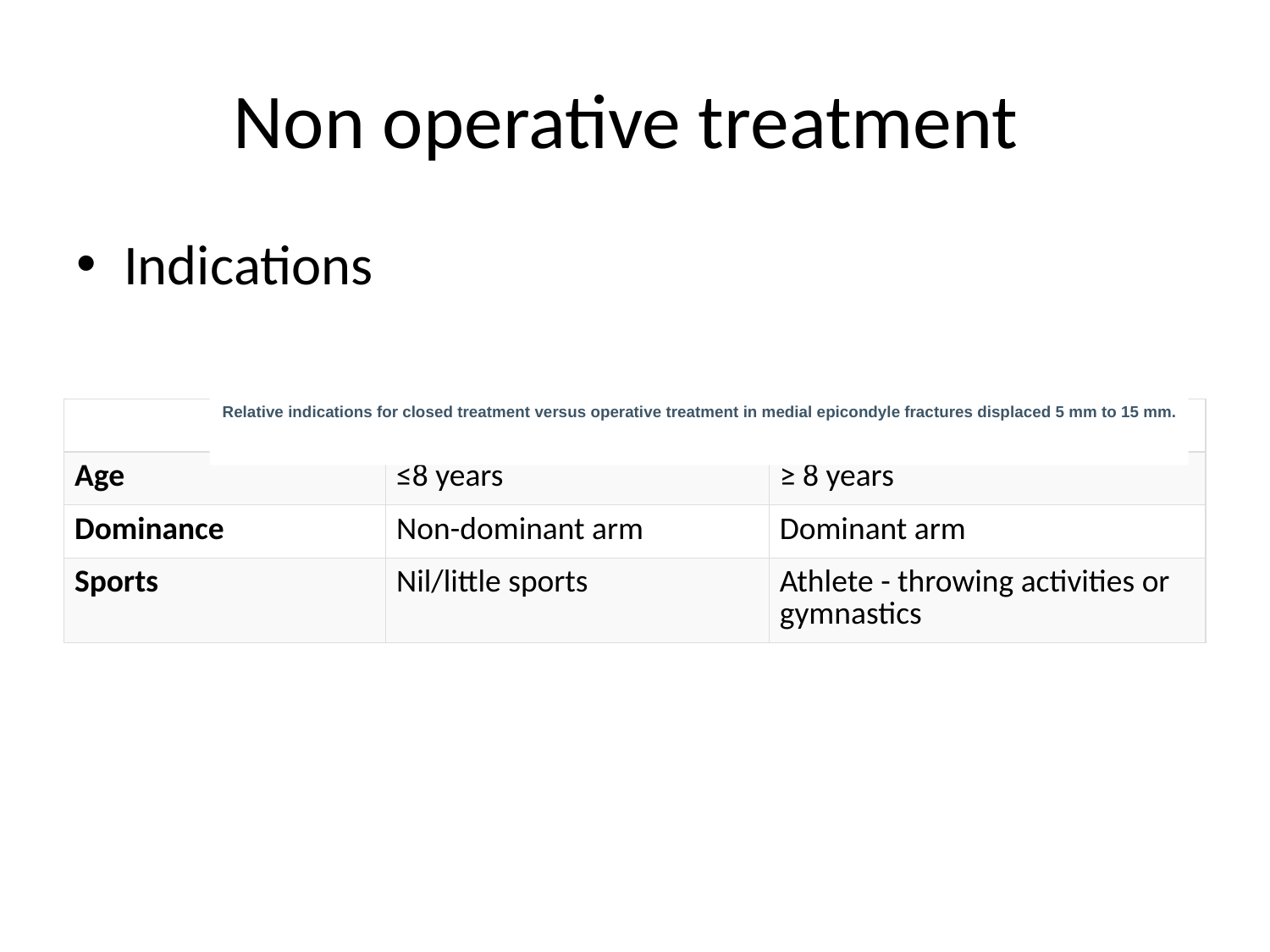

# Non operative treatment
Indications

Relative indications for closed treatment versus operative treatment in medial epicondyle fractures displaced 5 mm to 15 mm.

|  | Closed treatment | Operative treatment |
| --- | --- | --- |
| Age | ≤8 years | ≥ 8 years |
| Dominance | Non-dominant arm | Dominant arm |
| Sports | Nil/little sports | Athlete - throwing activities or gymnastics |